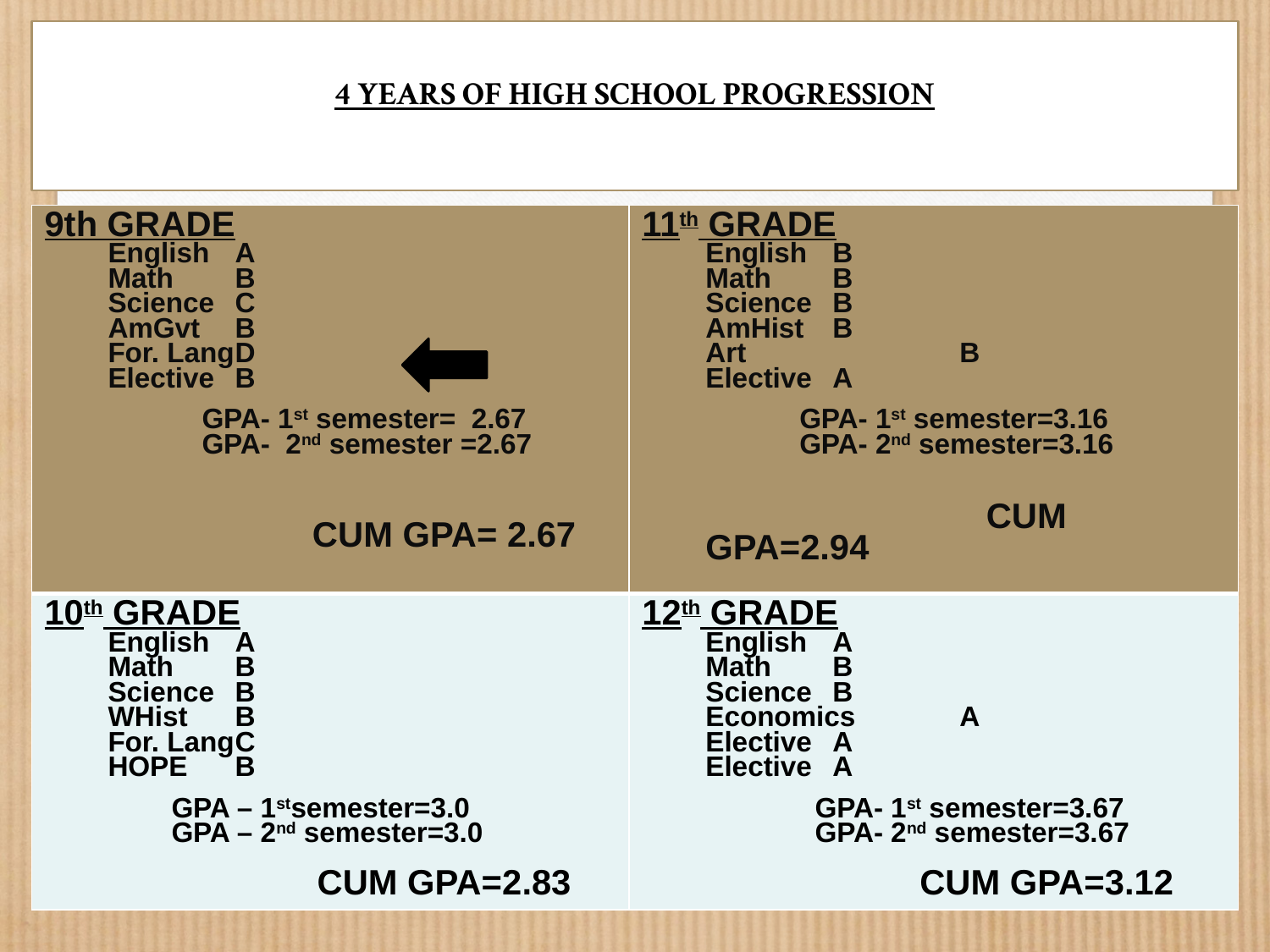

# 4 YEARS OF HIGH SCHOOL PROGRESSION IT IS NOT EASY TO RAISE YOUR GPA
| 9th GRADE English A Math B Science C AmGvt B For. Lang D Elective B GPA- 1st semester= 2.67 GPA- 2nd semester =2.67 CUM GPA= 2.67 | 11th GRADE English B Math B Science B AmHist B Art B Elective A GPA- 1st semester=3.16 GPA- 2nd semester=3.16 CUM GPA=2.94 |
| --- | --- |
| 10th GRADE English A Math B Science B WHist B For. Lang C HOPE B GPA – 1stsemester=3.0 GPA – 2nd semester=3.0 CUM GPA=2.83 | 12th GRADE English A Math B Science B Economics A Elective A Elective A GPA- 1st semester=3.67 GPA- 2nd semester=3.67 CUM GPA=3.12 |